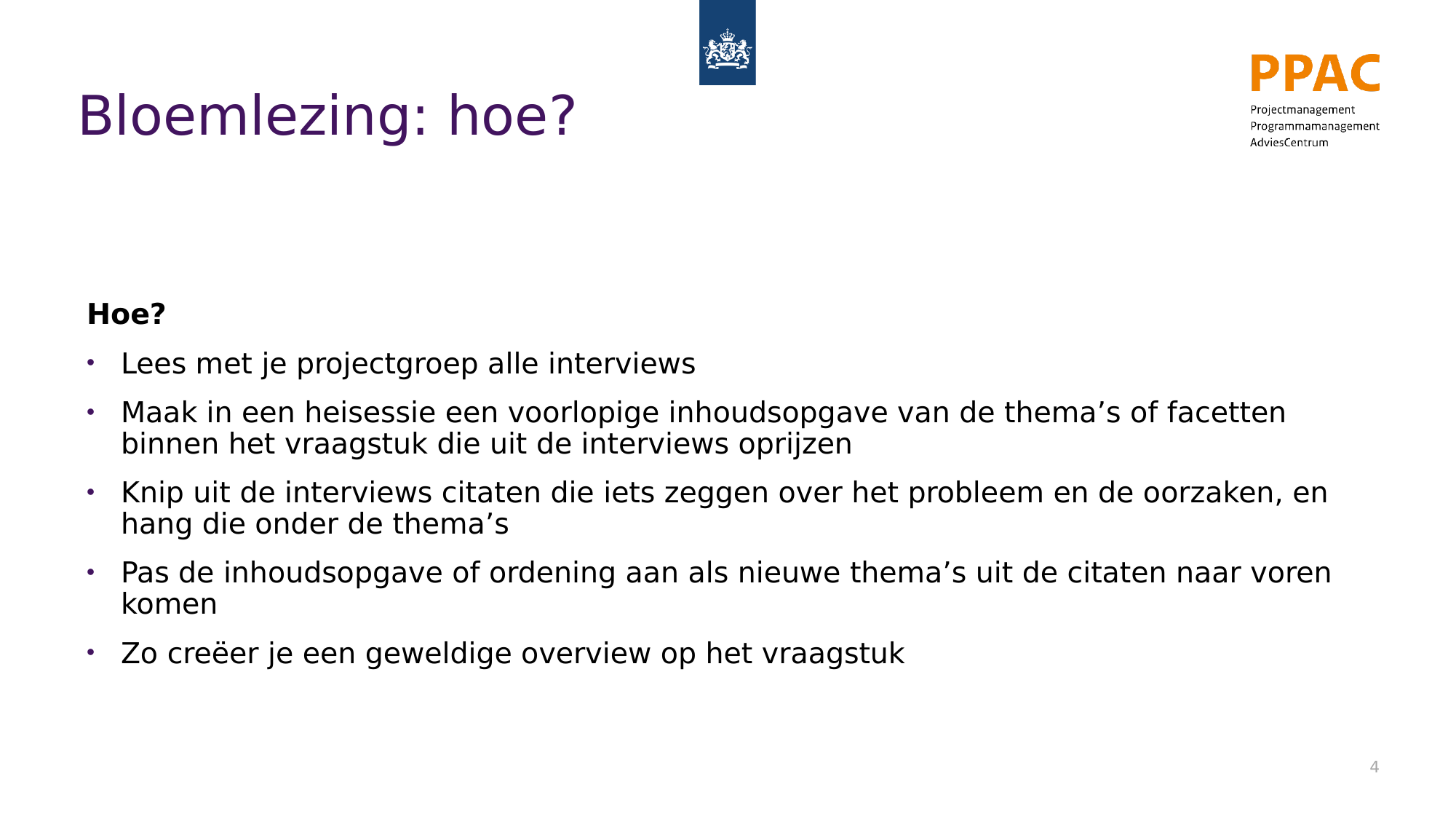

# Bloemlezing: hoe?

Hoe?
Lees met je projectgroep alle interviews
Maak in een heisessie een voorlopige inhoudsopgave van de thema’s of facetten binnen het vraagstuk die uit de interviews oprijzen
Knip uit de interviews citaten die iets zeggen over het probleem en de oorzaken, en hang die onder de thema’s
Pas de inhoudsopgave of ordening aan als nieuwe thema’s uit de citaten naar voren komen
Zo creëer je een geweldige overview op het vraagstuk
4